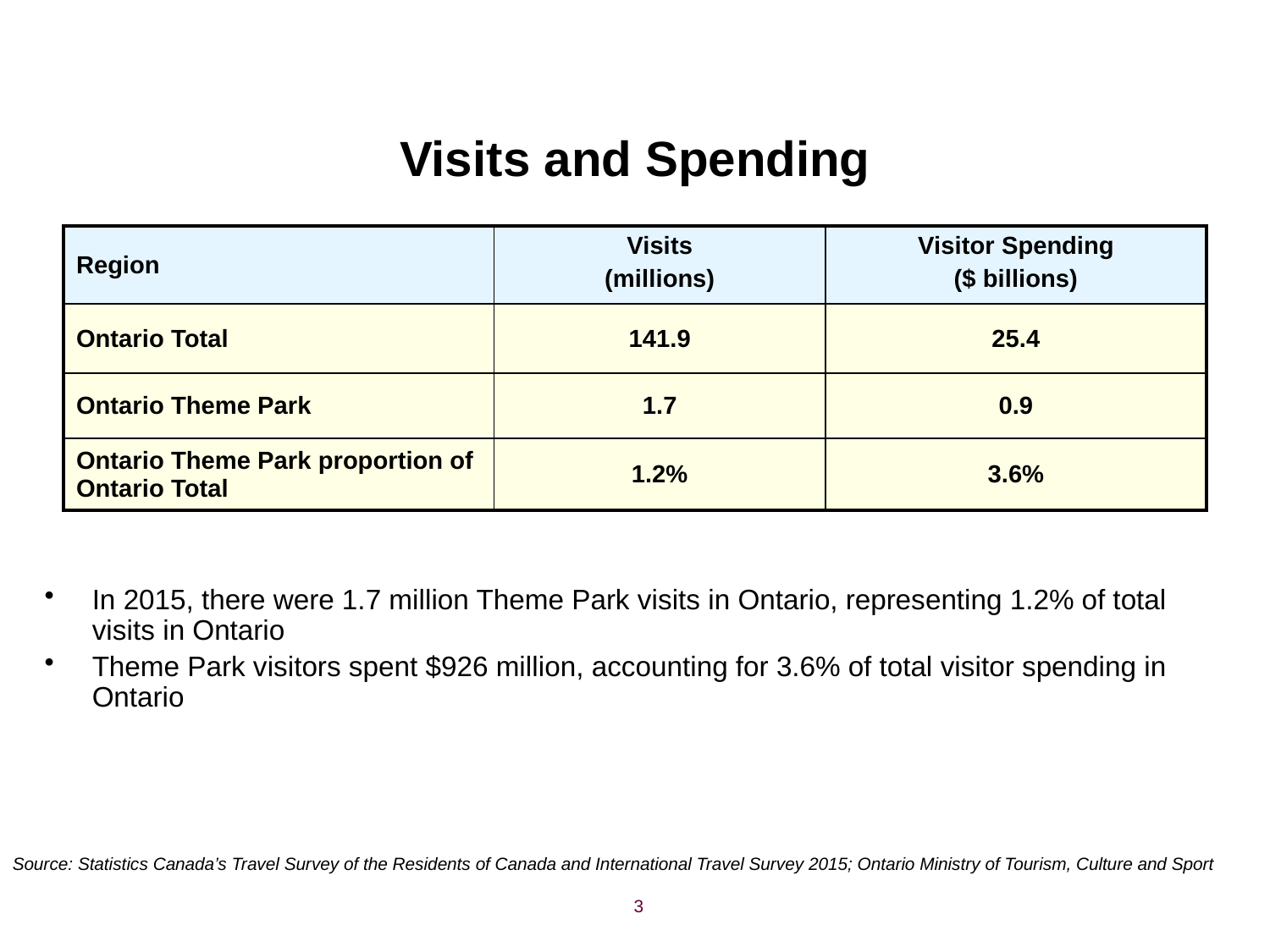

# Visits and Spending
| Region | Visits (millions) | Visitor Spending ($ billions) |
| --- | --- | --- |
| Ontario Total | 141.9 | 25.4 |
| Ontario Theme Park | 1.7 | 0.9 |
| Ontario Theme Park proportion of Ontario Total | 1.2% | 3.6% |
In 2015, there were 1.7 million Theme Park visits in Ontario, representing 1.2% of total visits in Ontario
Theme Park visitors spent $926 million, accounting for 3.6% of total visitor spending in Ontario

Source: Statistics Canada’s Travel Survey of the Residents of Canada and International Travel Survey 2015; Ontario Ministry of Tourism, Culture and Sport
3